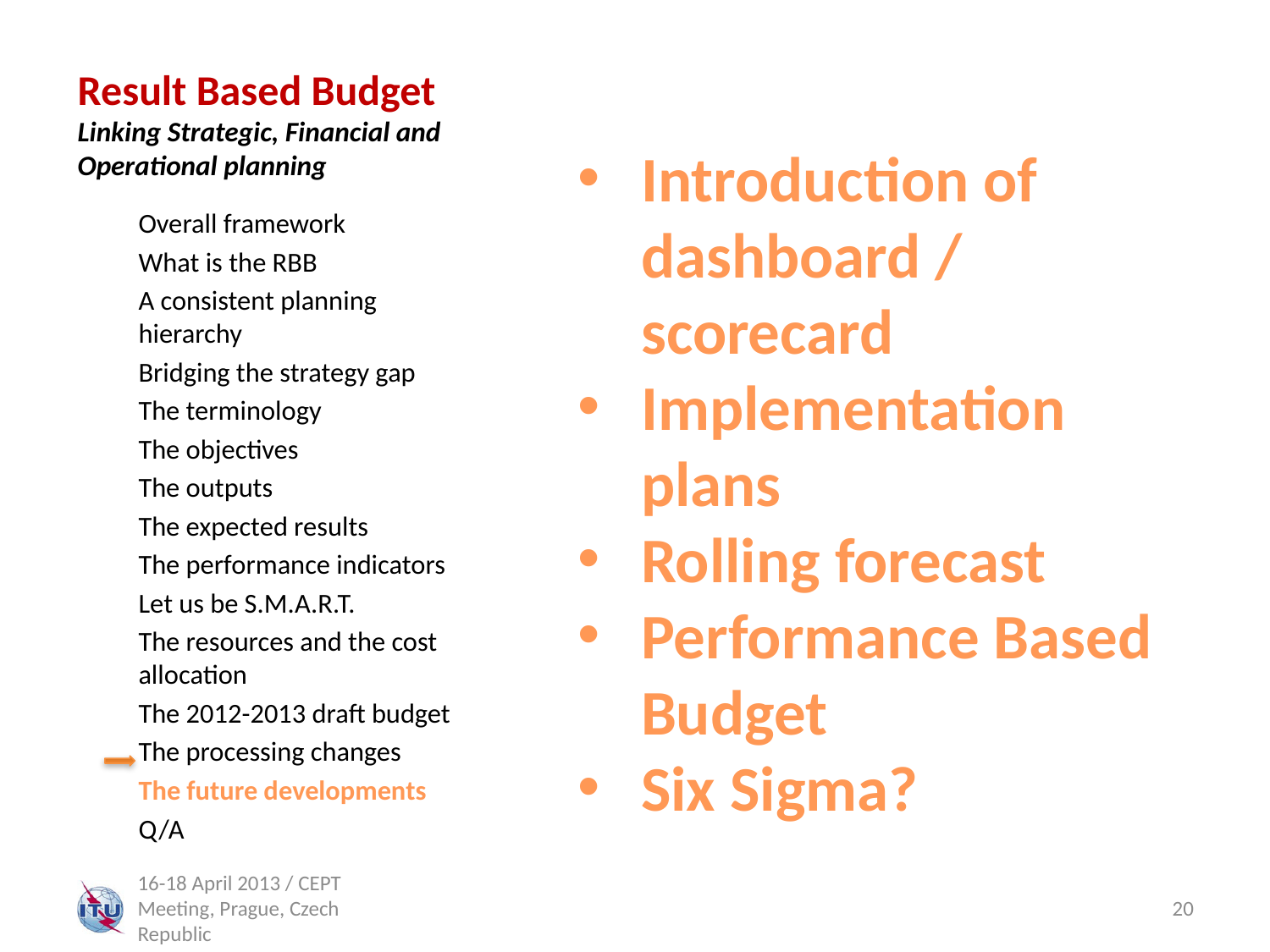

Result Based Budget
Linking Strategic, Financial and Operational planning

Introduction of dashboard / scorecard
Implementation plans
Rolling forecast
Performance Based Budget
Six Sigma?
Overall framework
What is the RBB
A consistent planning hierarchy
Bridging the strategy gap
The terminology
The objectives
The outputs
The expected results
The performance indicators
Let us be S.M.A.R.T.
The resources and the cost allocation
The 2012-2013 draft budget
The processing changes
The future developments
Q/A

16-18 April 2013 / CEPT Meeting, Prague, Czech Republic
20